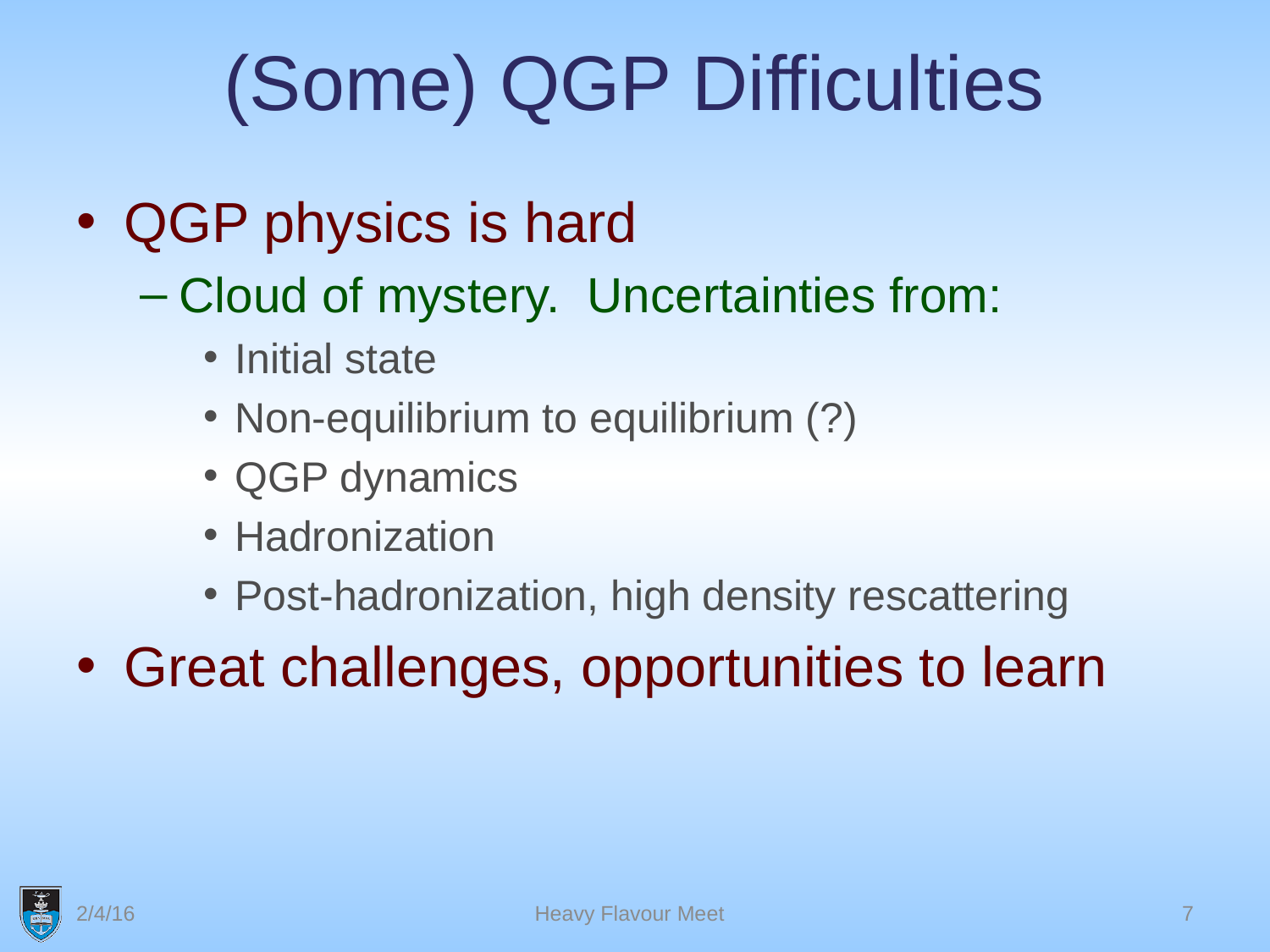

# (Some) QGP Difficulties
QGP physics is hard
Cloud of mystery.  Uncertainties from:
Initial state
Non-equilibrium to equilibrium (?)
QGP dynamics
Hadronization
Post-hadronization, high density rescattering
Great challenges, opportunities to learn
2/4/16
Heavy Flavour Meet
7